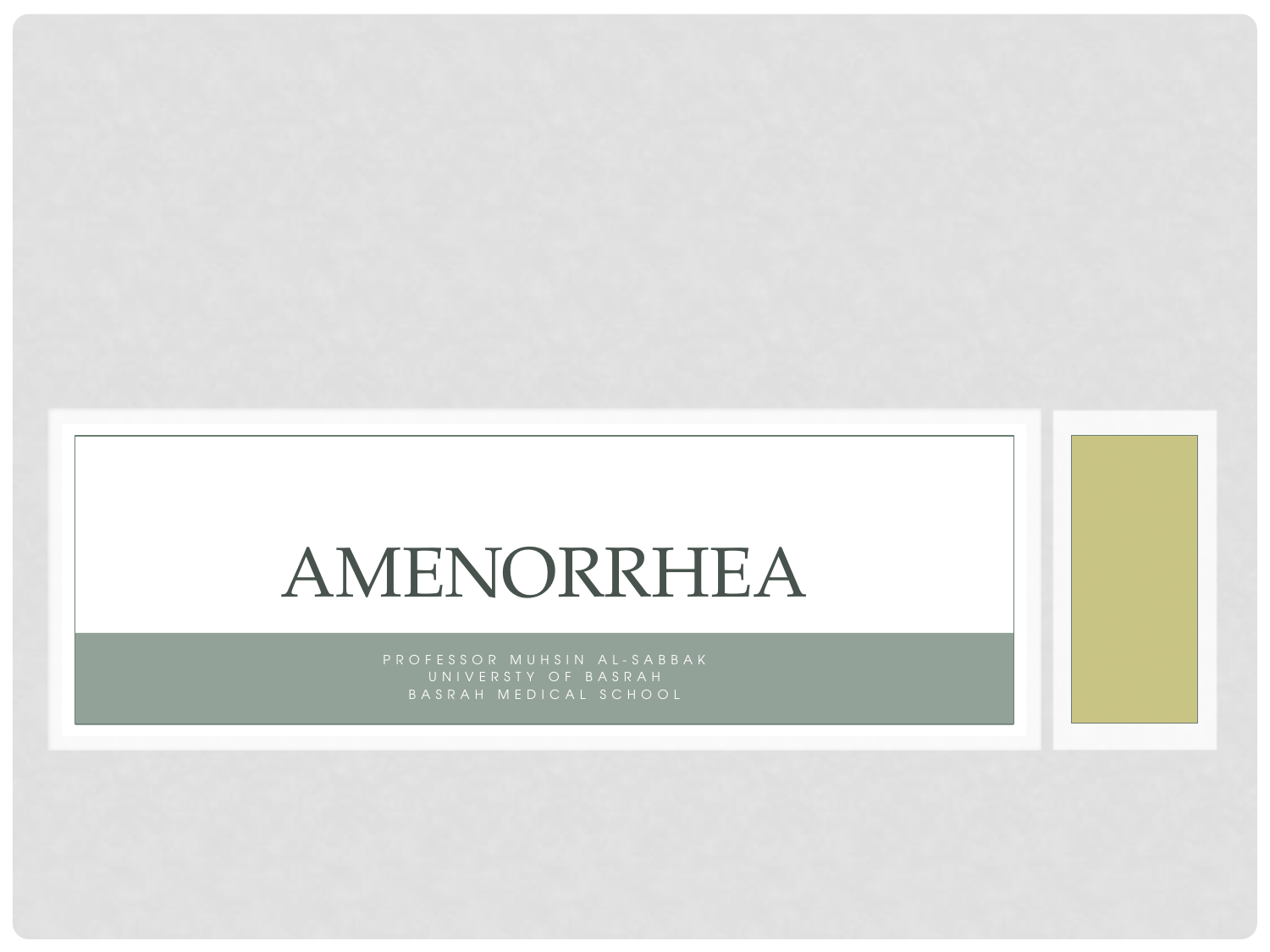

# AMENORRHEA
Professor Muhsin Al-sabbak
Universty of Basrah
Basrah Medical School